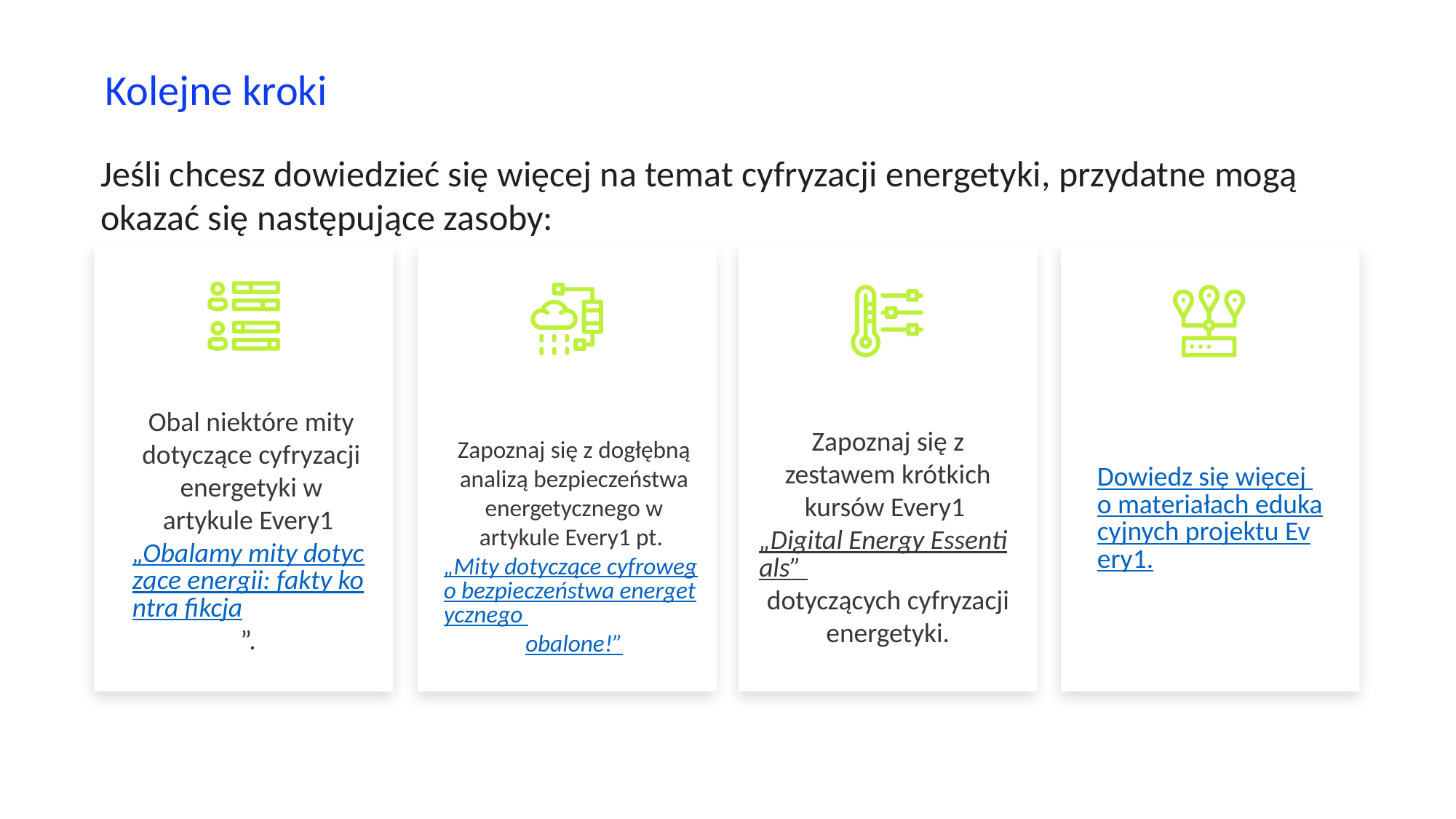

Kolejne kroki
Jeśli chcesz dowiedzieć się więcej na temat cyfryzacji energetyki, przydatne mogą okazać się następujące zasoby:

Obal niektóre mity dotyczące cyfryzacji energetyki w artykule Every1 „Obalamy mity dotyczące energii: fakty kontra fikcja”.
Zapoznaj się z zestawem krótkich kursów Every1 „Digital Energy Essentials” dotyczących cyfryzacji energetyki.
Zapoznaj się z dogłębną analizą bezpieczeństwa energetycznego w artykule Every1 pt. „Mity dotyczące cyfrowego bezpieczeństwa energetycznego obalone!”
Dowiedz się więcej o materiałach edukacyjnych projektu Every1.